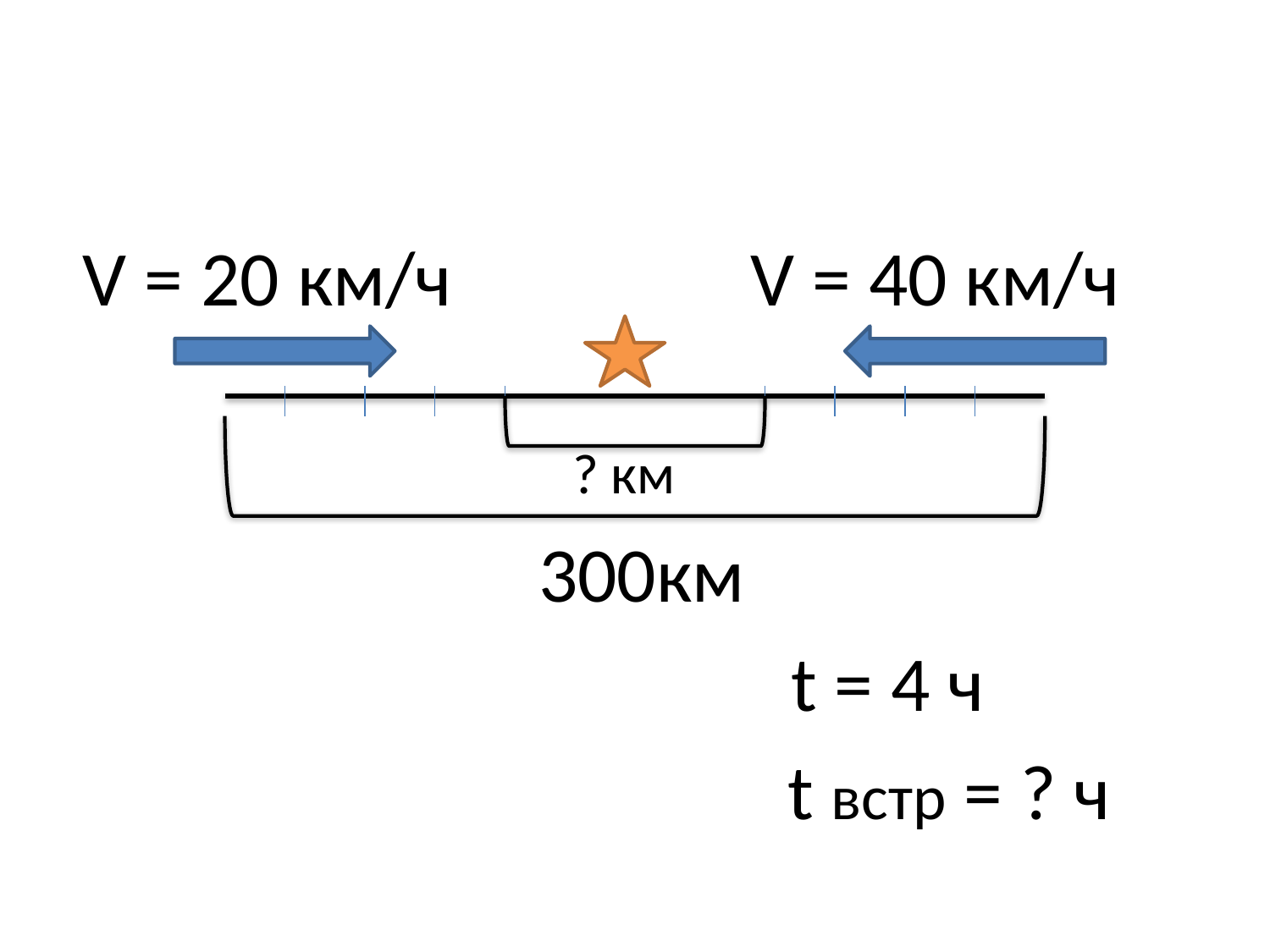

V = 20 км/ч                 V = 40 км/ч

      ? км
        300км
                                    t = 4 ч
                                           t встр = ? ч